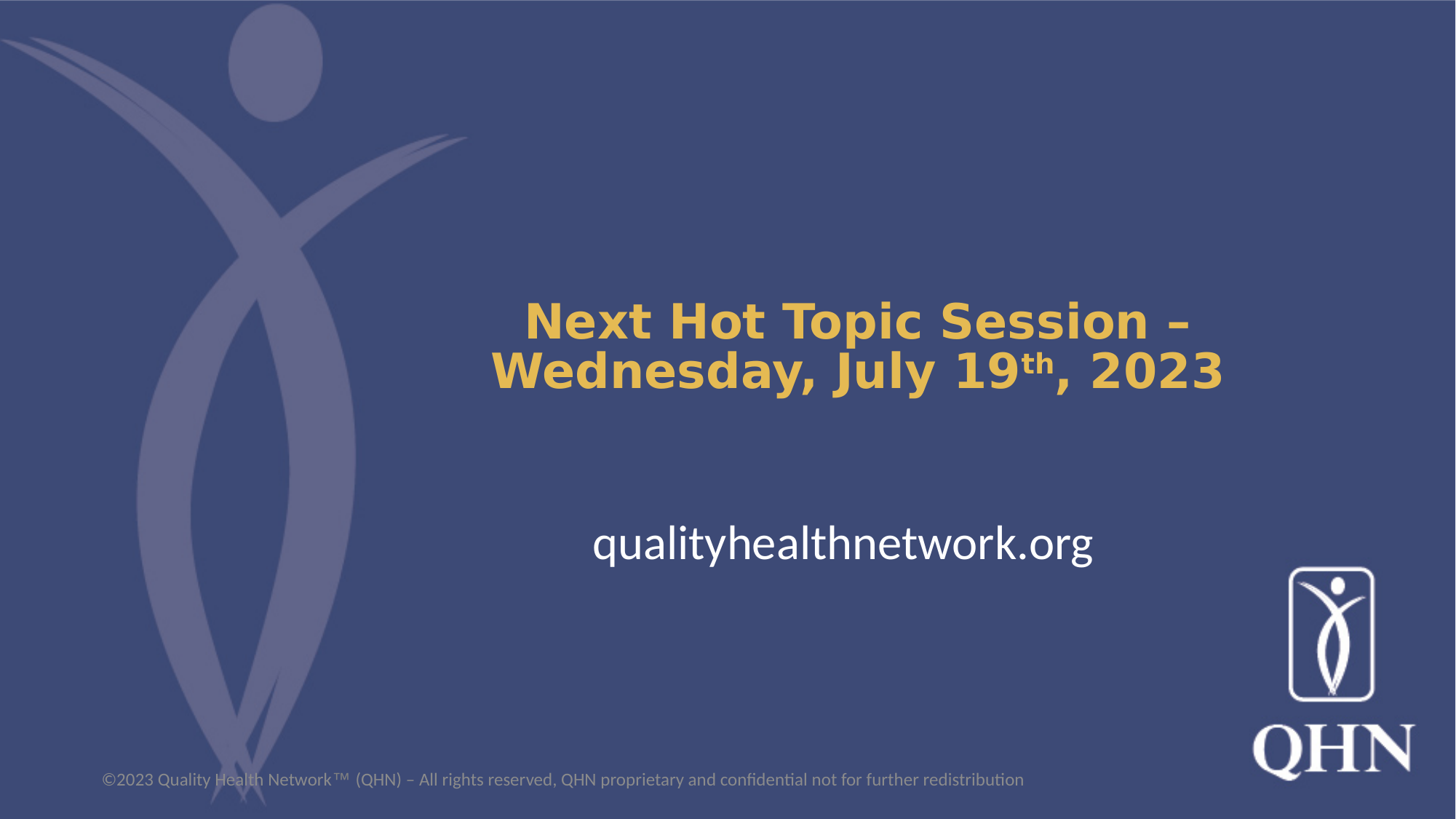

Next Hot Topic Session –
Wednesday, July 19th, 2023
qualityhealthnetwork.org